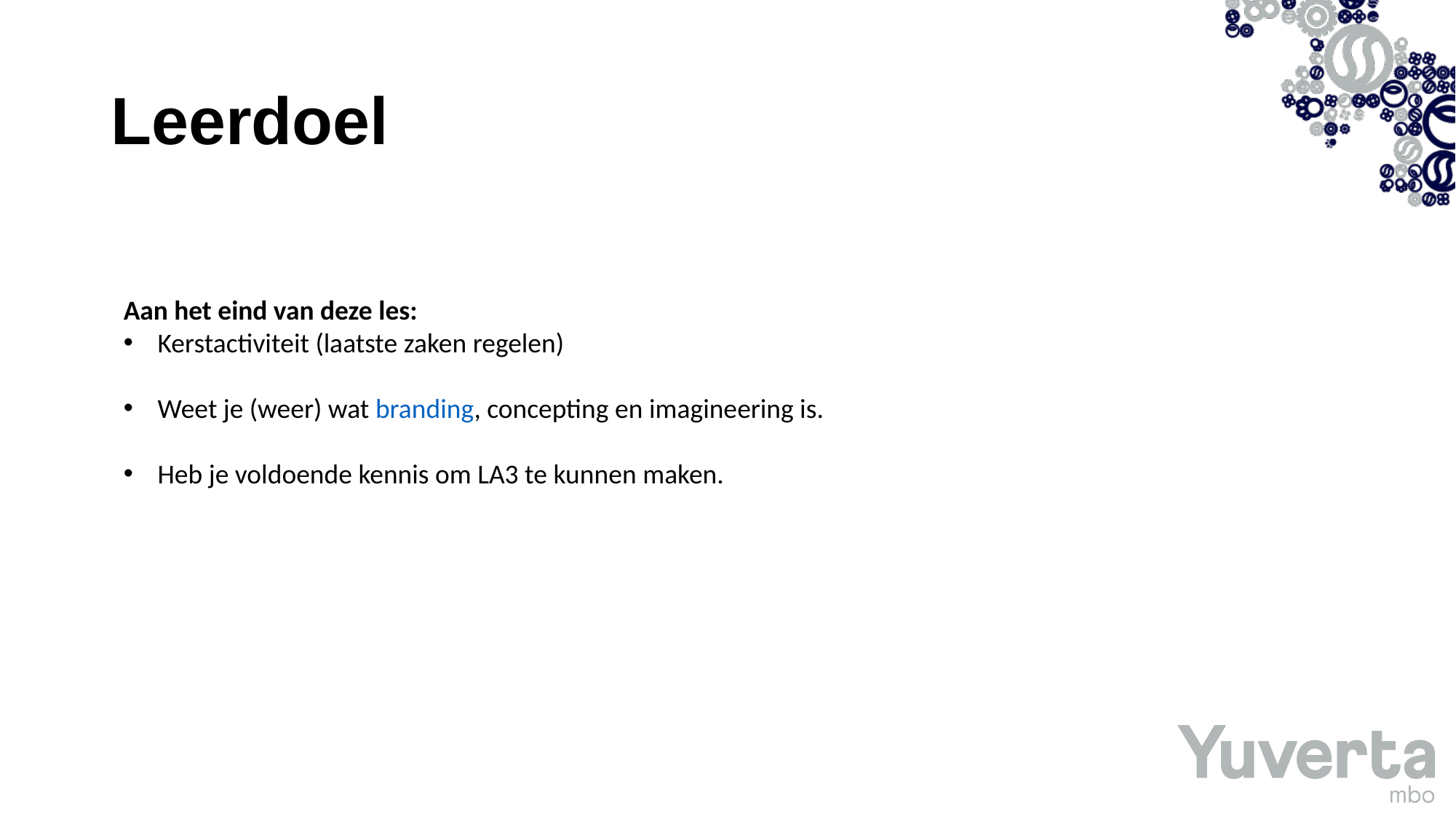

# Leerdoel
Aan het eind van deze les:
Kerstactiviteit (laatste zaken regelen)

Weet je (weer) wat branding, concepting en imagineering is.

Heb je voldoende kennis om LA3 te kunnen maken.